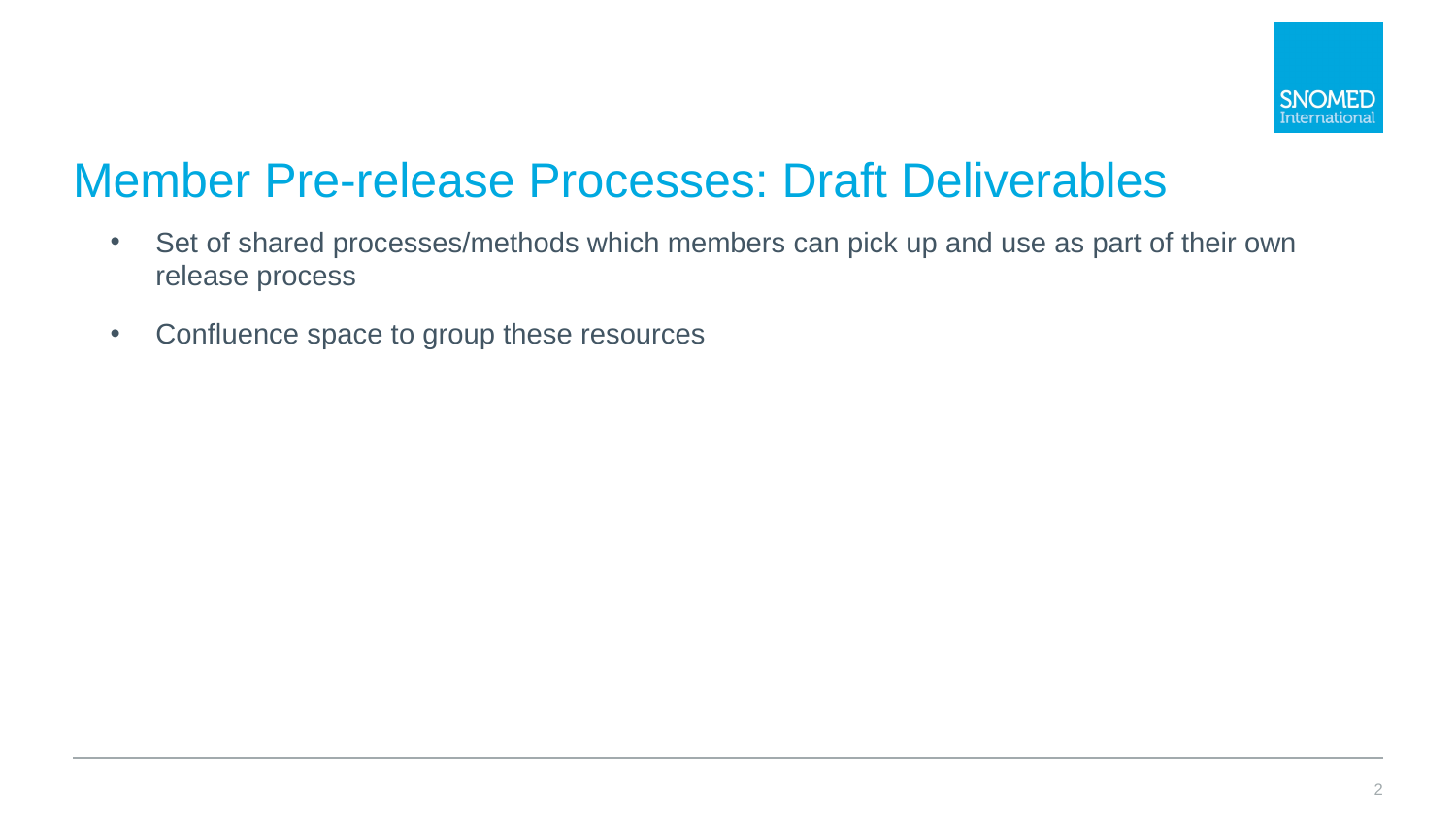

# Member Pre-release Processes: Draft Deliverables
Set of shared processes/methods which members can pick up and use as part of their own release process
Confluence space to group these resources
2